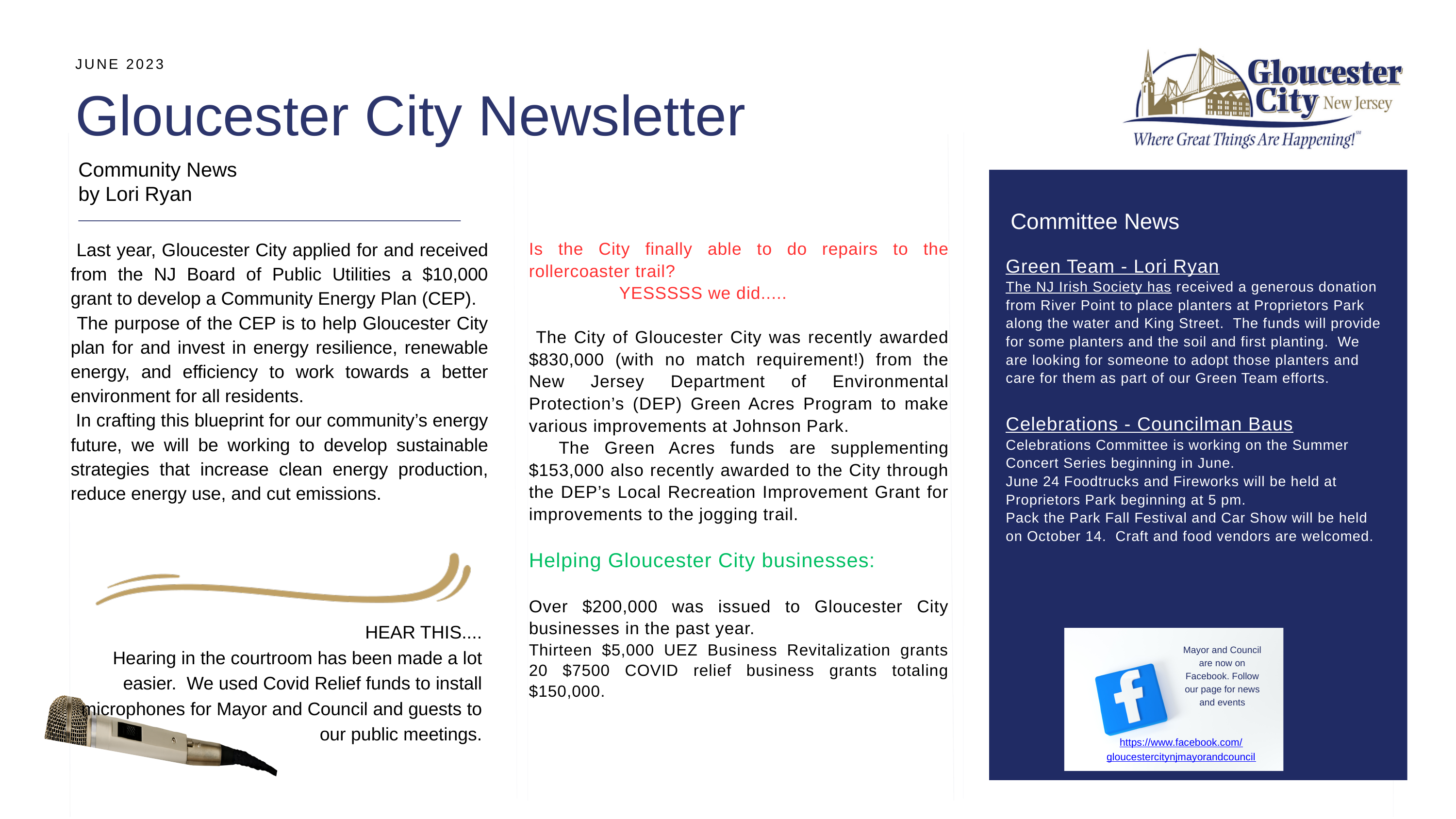

JUNE 2023
Gloucester City Newsletter

Community News
by Lori Ryan

 Committee News

 Last year, Gloucester City applied for and received from the NJ Board of Public Utilities a $10,000 grant to develop a Community Energy Plan (CEP).
 The purpose of the CEP is to help Gloucester City plan for and invest in energy resilience, renewable energy, and efficiency to work towards a better environment for all residents.
 In crafting this blueprint for our community’s energy future, we will be working to develop sustainable strategies that increase clean energy production, reduce energy use, and cut emissions.

Is the City finally able to do repairs to the rollercoaster trail?
                 YESSSSS we did.....

 The City of Gloucester City was recently awarded $830,000 (with no match requirement!) from the New Jersey Department of Environmental Protection’s (DEP) Green Acres Program to make various improvements at Johnson Park.
  The Green Acres funds are supplementing $153,000 also recently awarded to the City through the DEP’s Local Recreation Improvement Grant for improvements to the jogging trail.

Helping Gloucester City businesses:

Over $200,000 was issued to Gloucester City businesses in the past year.
Thirteen $5,000 UEZ Business Revitalization grants 20 $7500 COVID relief business grants totaling $150,000.

Green Team - Lori Ryan
The NJ Irish Society has received a generous donation from River Point to place planters at Proprietors Park along the water and King Street.  The funds will provide for some planters and the soil and first planting.  We are looking for someone to adopt those planters and care for them as part of our Green Team efforts.

Celebrations - Councilman Baus
Celebrations Committee is working on the Summer Concert Series beginning in June.
June 24 Foodtrucks and Fireworks will be held at Proprietors Park beginning at 5 pm.
Pack the Park Fall Festival and Car Show will be held on October 14.  Craft and food vendors are welcomed.
Mayor Dayl Baile

HEAR THIS....
Hearing in the courtroom has been made a lot easier.  We used Covid Relief funds to install microphones for Mayor and Council and guests to our public meetings.

Mayor and Council are now on Facebook. Follow our page for news and events

https://www.facebook.com/
gloucestercitynjmayorandcouncil